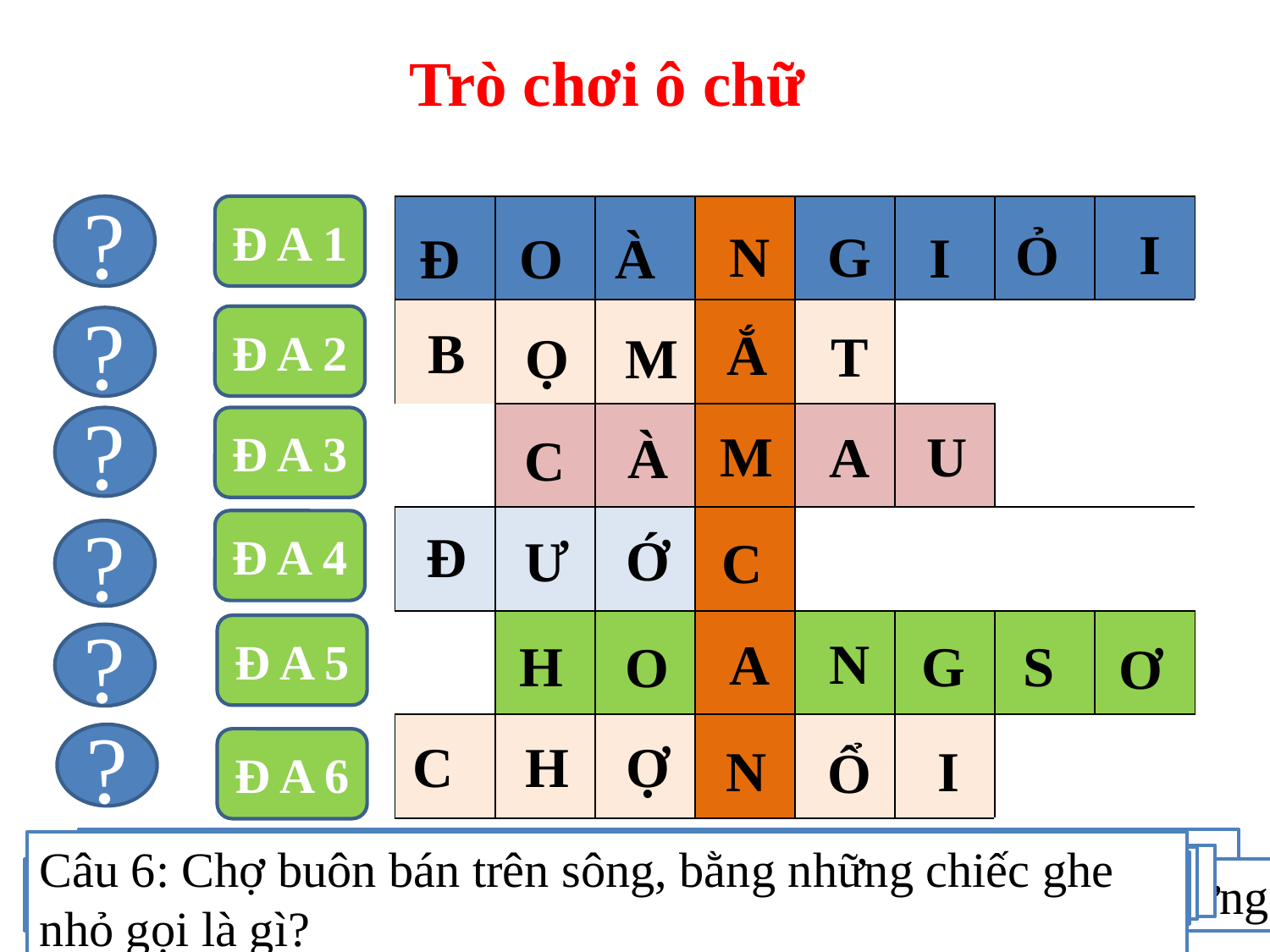

Trò chơi ô chữ
?
Đ A 1
|  |  |  |  |  |  |  |  |  |
| --- | --- | --- | --- | --- | --- | --- | --- | --- |
|  |  |  |  |  |  |  |  |  |
|  |  |  |  |  |  |  |  |  |
|  |  |  |  |  |  |  |  |  |
|  |  |  |  |  |  |  |  |  |
|  |  |  |  |  |  |  |  |  |
I
Ỏ
N
G
I
À
Đ
O
Đ A 2
?
B
Ắ
T
Ọ
M
?
Đ A 3
M
U
A
À
C
Đ A 4
Đ
Ớ
Ư
?
C
Đ A 5
N
A
G
S
H
?
O
Ơ
?
C
H
Ợ
Đ A 6
N
I
Ổ
Câu 1: Ai là tác giả văn bản Sông nước Cà Mau?
Câu 6: Chợ buôn bán trên sông, bằng những chiếc ghe nhỏ gọi là gì?
Câu 3: Truyện này viết về tình nào của nước ta?
Câu 4: Loài cây mọc nhiều ở vùng ngập mặn Cà Mau?
Câu 5: Nhận xét về thiên nhiên vùng sông nước Cà Mau?
Câu 2: Tên con kênh có nhiều động vật nhỏ, đen như hạt vừng?